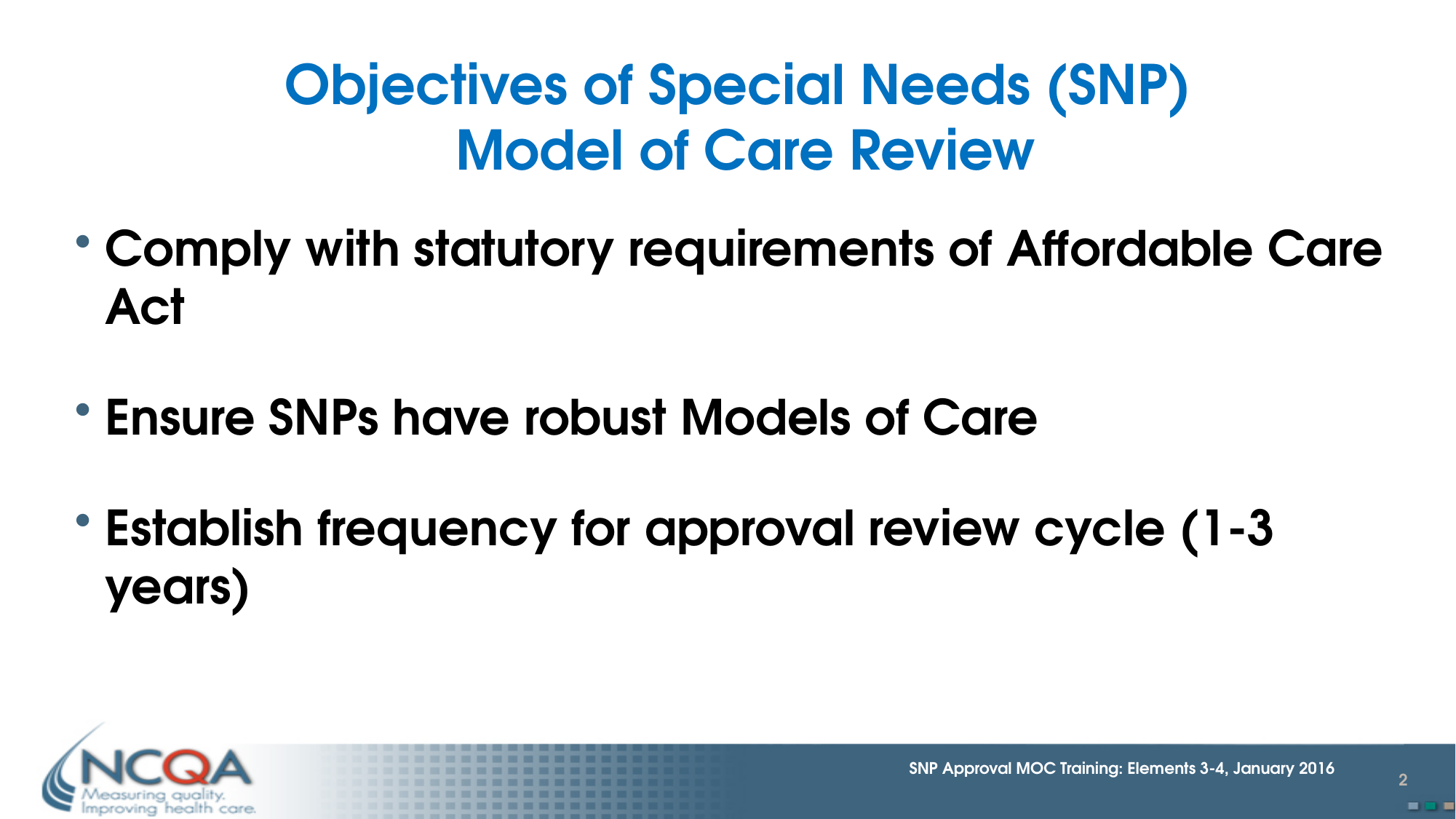

# Objectives of Special Needs (SNP) Model of Care Review
Comply with statutory requirements of Affordable Care Act

Ensure SNPs have robust Models of Care

Establish frequency for approval review cycle (1-3 years)